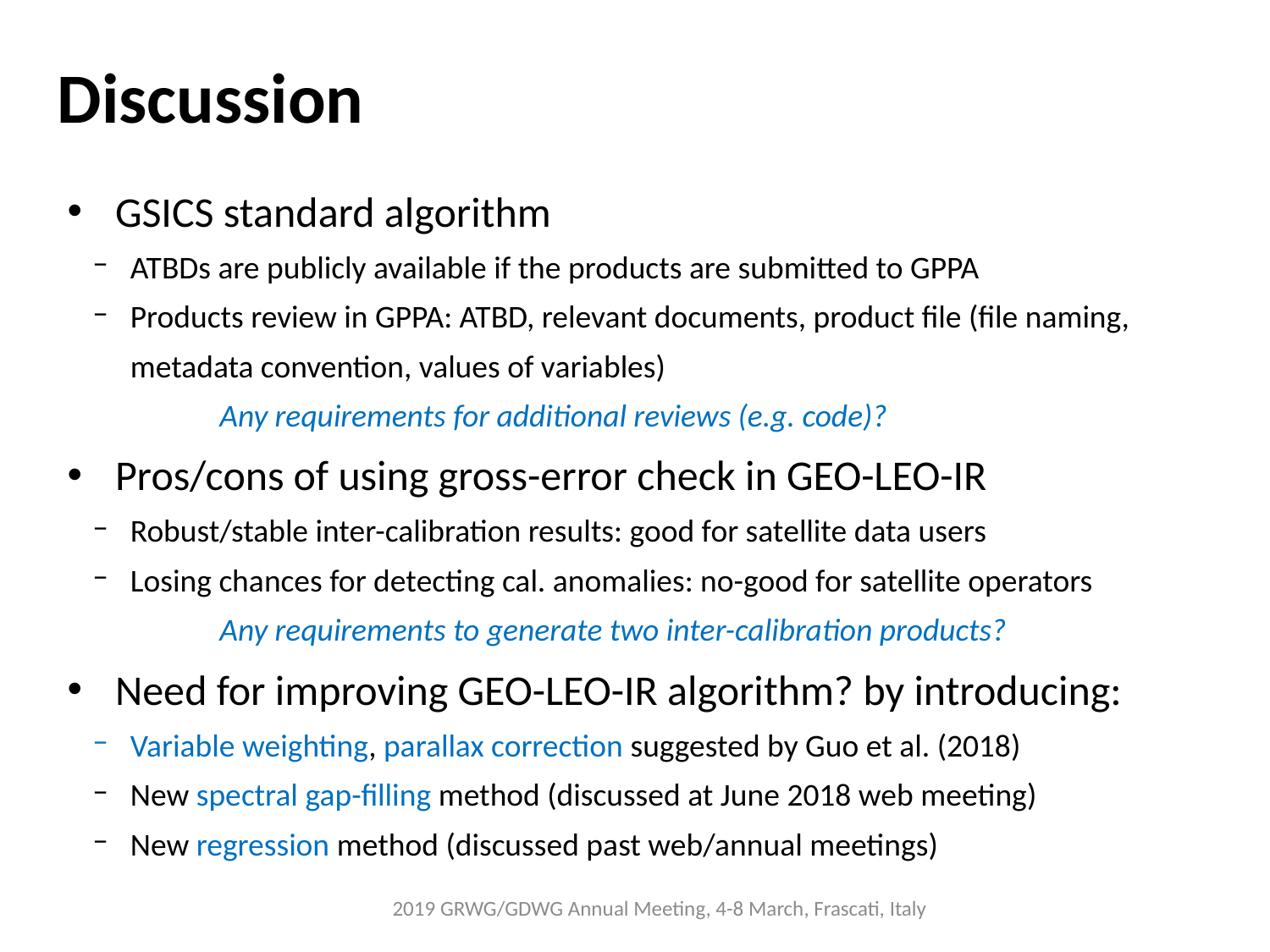

Discussion
GSICS standard algorithm
ATBDs are publicly available if the products are submitted to GPPA
Products review in GPPA: ATBD, relevant documents, product file (file naming, metadata convention, values of variables)
	Any requirements for additional reviews (e.g. code)?
Pros/cons of using gross-error check in GEO-LEO-IR
Robust/stable inter-calibration results: good for satellite data users
Losing chances for detecting cal. anomalies: no-good for satellite operators
	Any requirements to generate two inter-calibration products?
Need for improving GEO-LEO-IR algorithm? by introducing:
Variable weighting, parallax correction suggested by Guo et al. (2018)
New spectral gap-filling method (discussed at June 2018 web meeting)
New regression method (discussed past web/annual meetings)
2019 GRWG/GDWG Annual Meeting, 4-8 March, Frascati, Italy